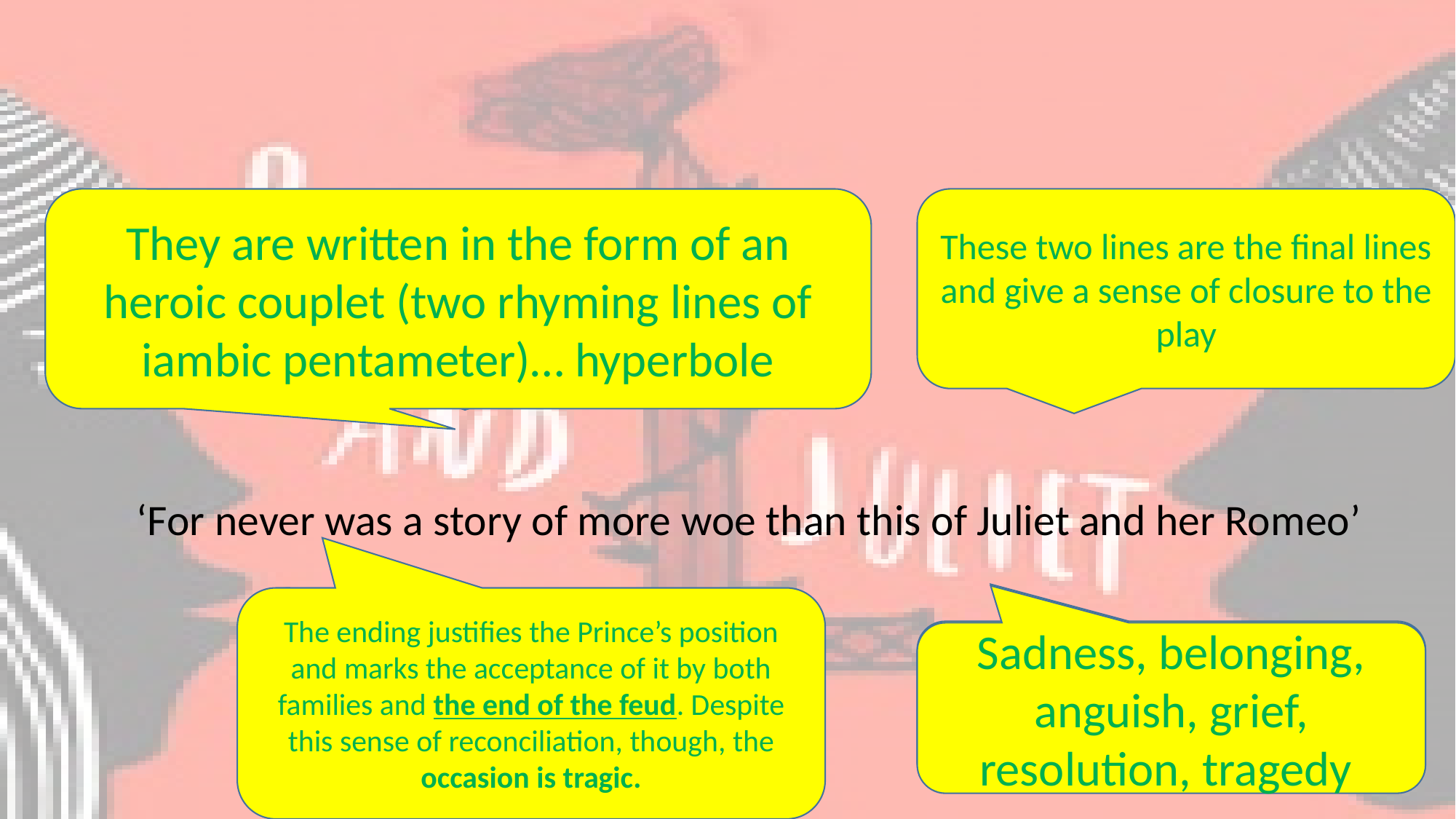

They are written in the form of an heroic couplet (two rhyming lines of iambic pentameter)… hyperbole
These two lines are the final lines and give a sense of closure to the play
Effect on the audience?
Technique?
# ‘For never was a story of more woe than this of Juliet and her Romeo’
The ending justifies the Prince’s position and marks the acceptance of it by both families and the end of the feud. Despite this sense of reconciliation, though, the occasion is tragic.
Image created?
Connotations and synonyms?
Sadness, belonging, anguish, grief, resolution, tragedy